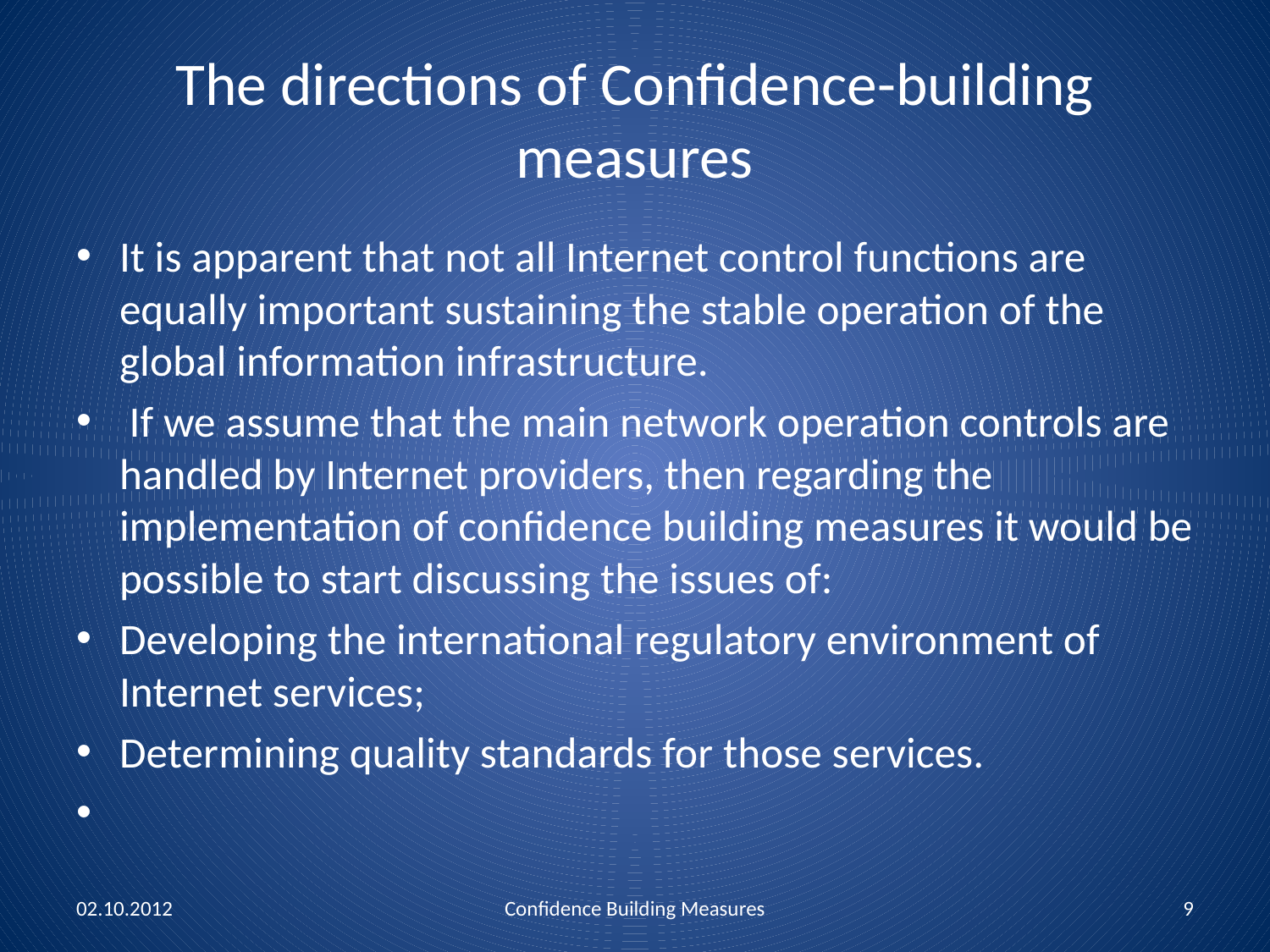

# The directions of Confidence-building measures
It is apparent that not all Internet control functions are equally important sustaining the stable operation of the global information infrastructure.
 If we assume that the main network operation controls are handled by Internet providers, then regarding the implementation of confidence building measures it would be possible to start discussing the issues of:
Developing the international regulatory environment of Internet services;
Determining quality standards for those services.

02.10.2012
Confidence Building Measures
9